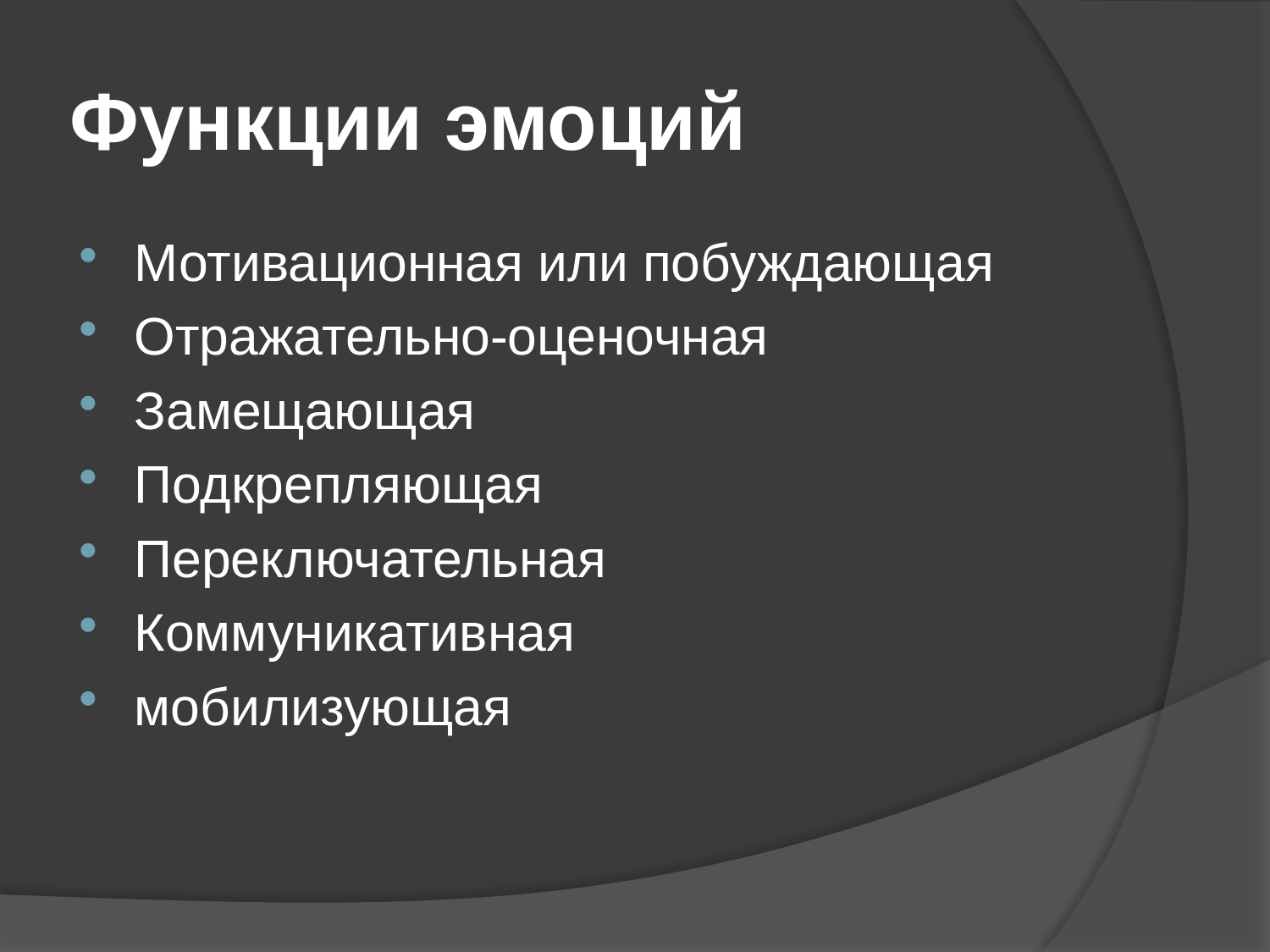

# Функции эмоций
Мотивационная или побуждающая
Отражательно-оценочная
Замещающая
Подкрепляющая
Переключательная
Коммуникативная
мобилизующая